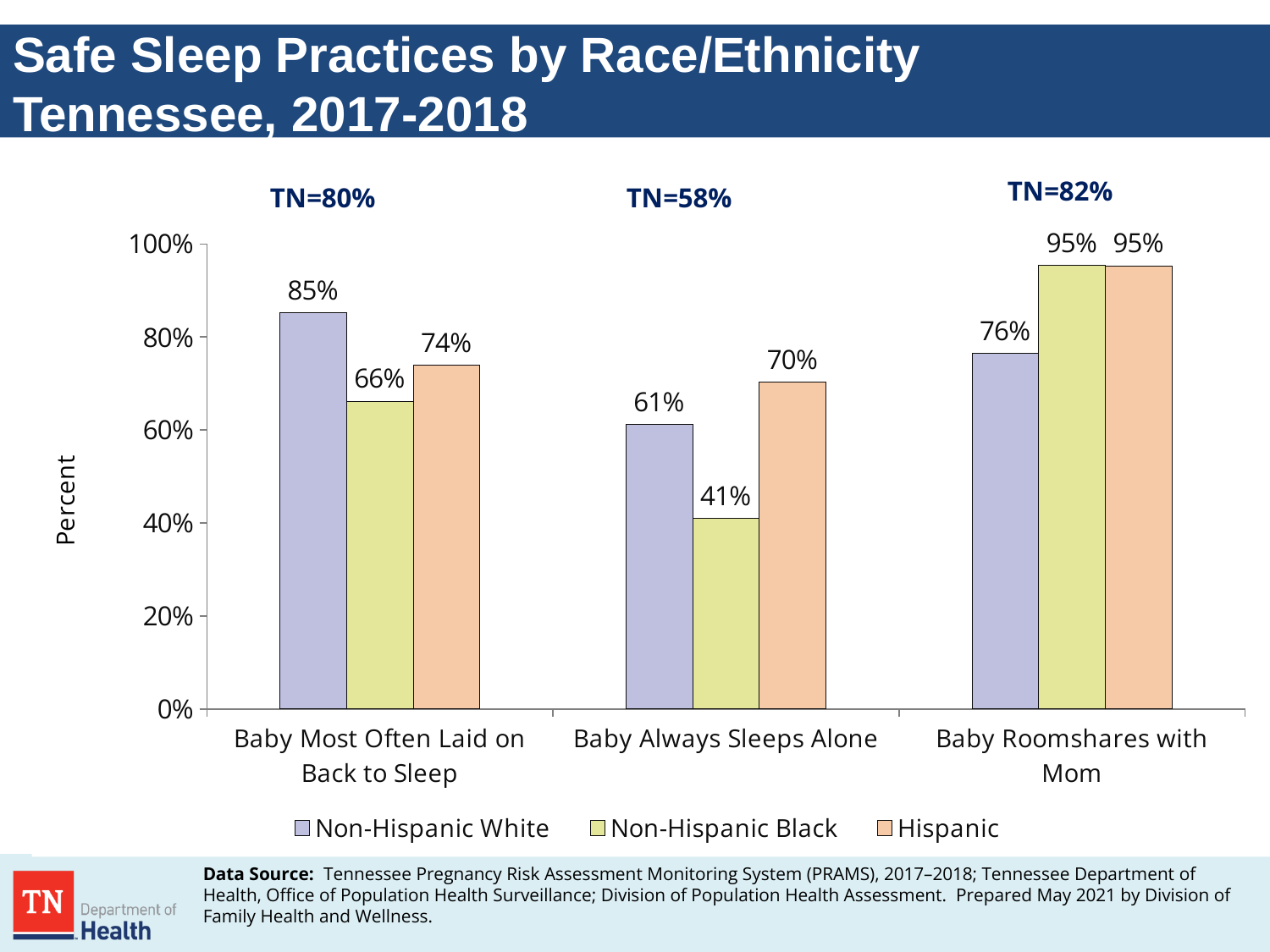

# Safe Sleep Practices by Race/Ethnicity Tennessee, 2017-2018
TN=82%
TN=80%
TN=58%

### Chart

| Category | Non-Hispanic White | Non-Hispanic Black | Hispanic |
|---|---|---|---|
| Baby Most Often Laid on Back to Sleep | 0.85148 | 0.6616070000000001 | 0.738965 |
| Baby Always Sleeps Alone | 0.611233 | 0.41029899999999997 | 0.7027100000000001 |
| Baby Roomshares with Mom | 0.7642230000000001 | 0.95399 | 0.9529139999999999 |
Data Source:  Tennessee Pregnancy Risk Assessment Monitoring System (PRAMS), 2017–2018; Tennessee Department of Health, Office of Population Health Surveillance; Division of Population Health Assessment.  Prepared May 2021 by Division of Family Health and Wellness.